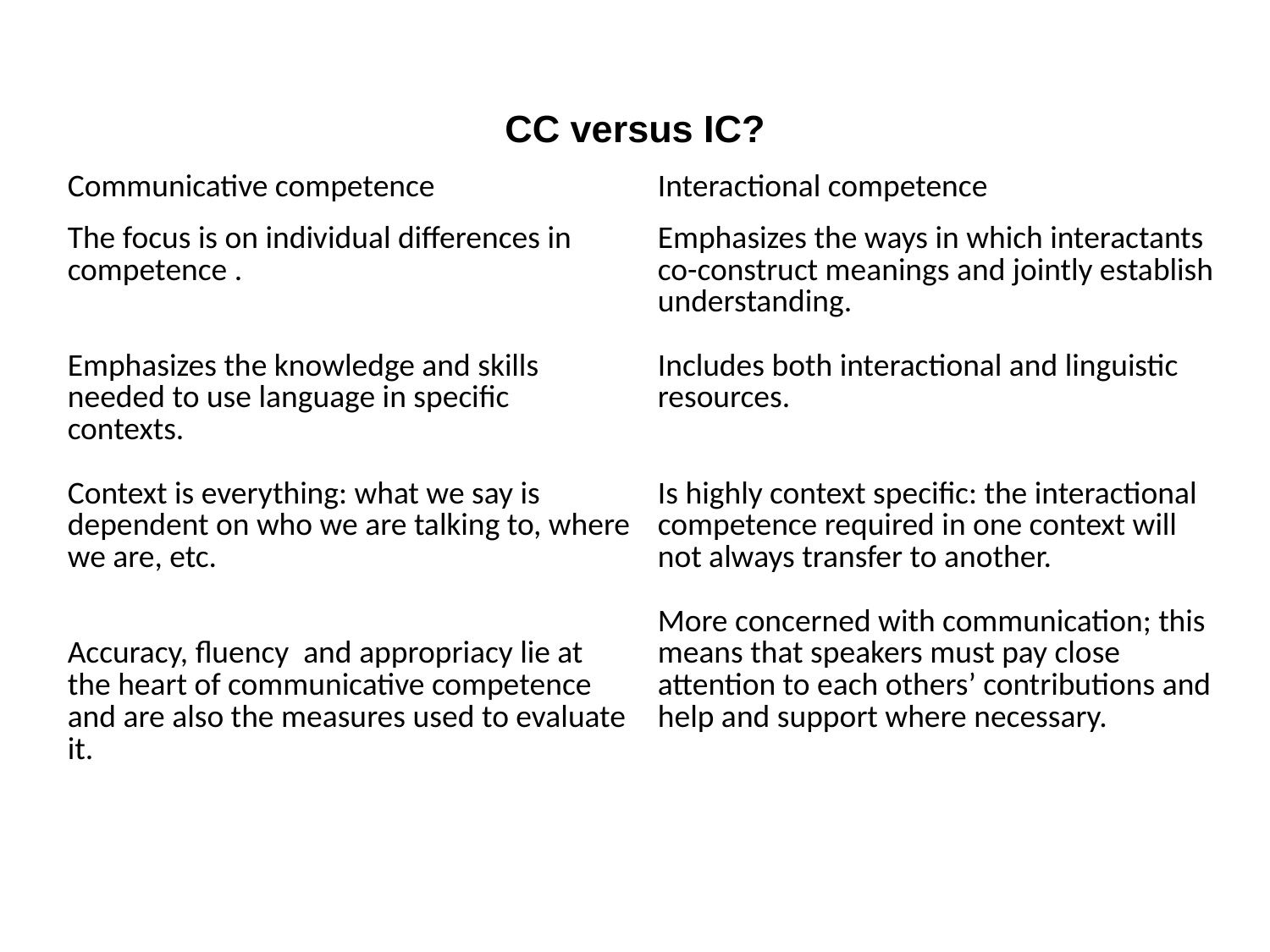

# CC versus IC?

| Communicative competence | Interactional competence |
| --- | --- |
| The focus is on individual differences in competence .   Emphasizes the knowledge and skills needed to use language in specific contexts.    Context is everything: what we say is dependent on who we are talking to, where we are, etc.     Accuracy, fluency and appropriacy lie at the heart of communicative competence and are also the measures used to evaluate it. | Emphasizes the ways in which interactants co-construct meanings and jointly establish understanding.   Includes both interactional and linguistic resources.   Is highly context specific: the interactional competence required in one context will not always transfer to another.     More concerned with communication; this means that speakers must pay close attention to each others’ contributions and help and support where necessary. |